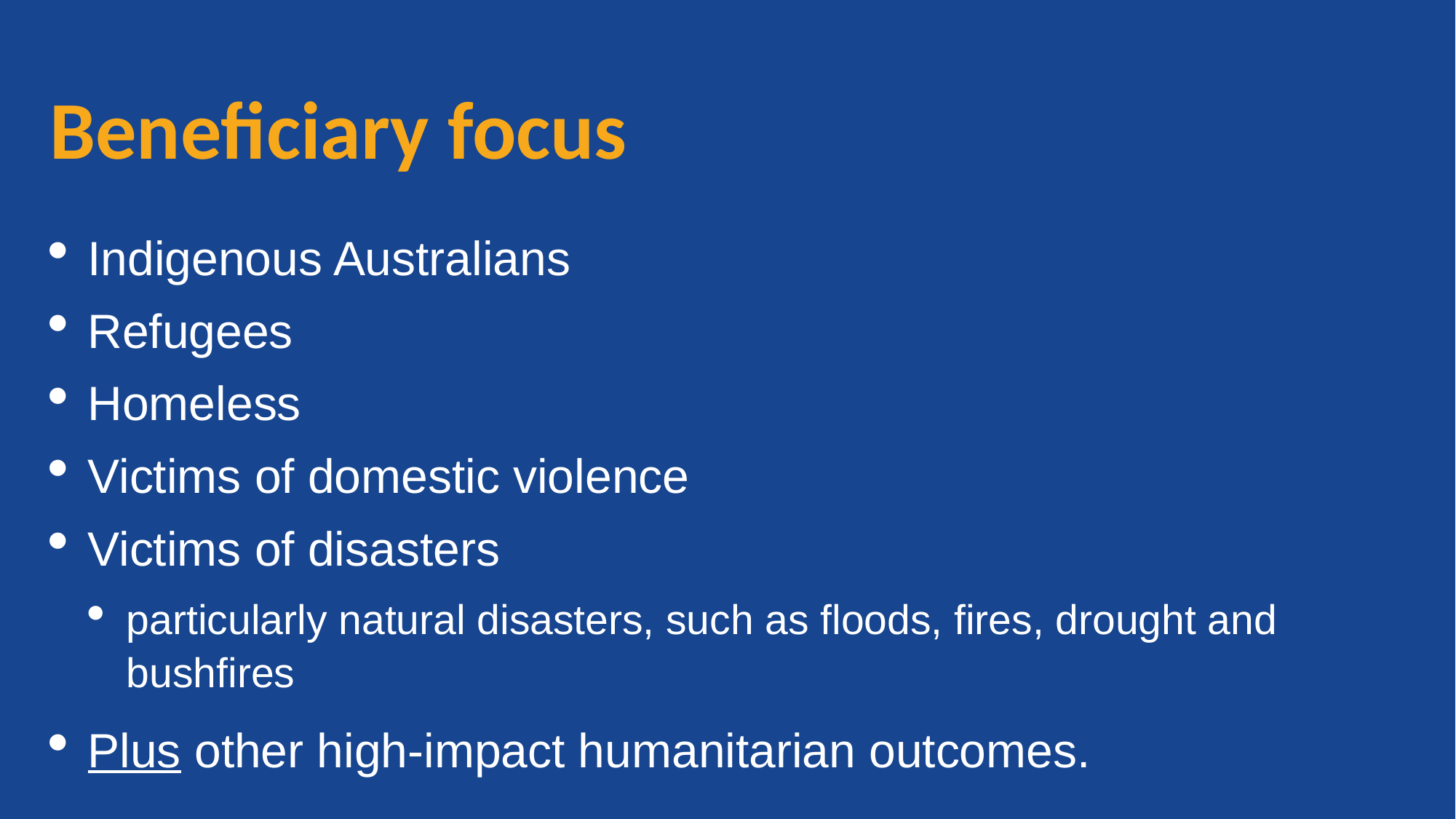

# Beneficiary focus
Indigenous Australians
Refugees
Homeless
Victims of domestic violence
Victims of disasters
particularly natural disasters, such as floods, fires, drought and bushfires
Plus other high-impact humanitarian outcomes.